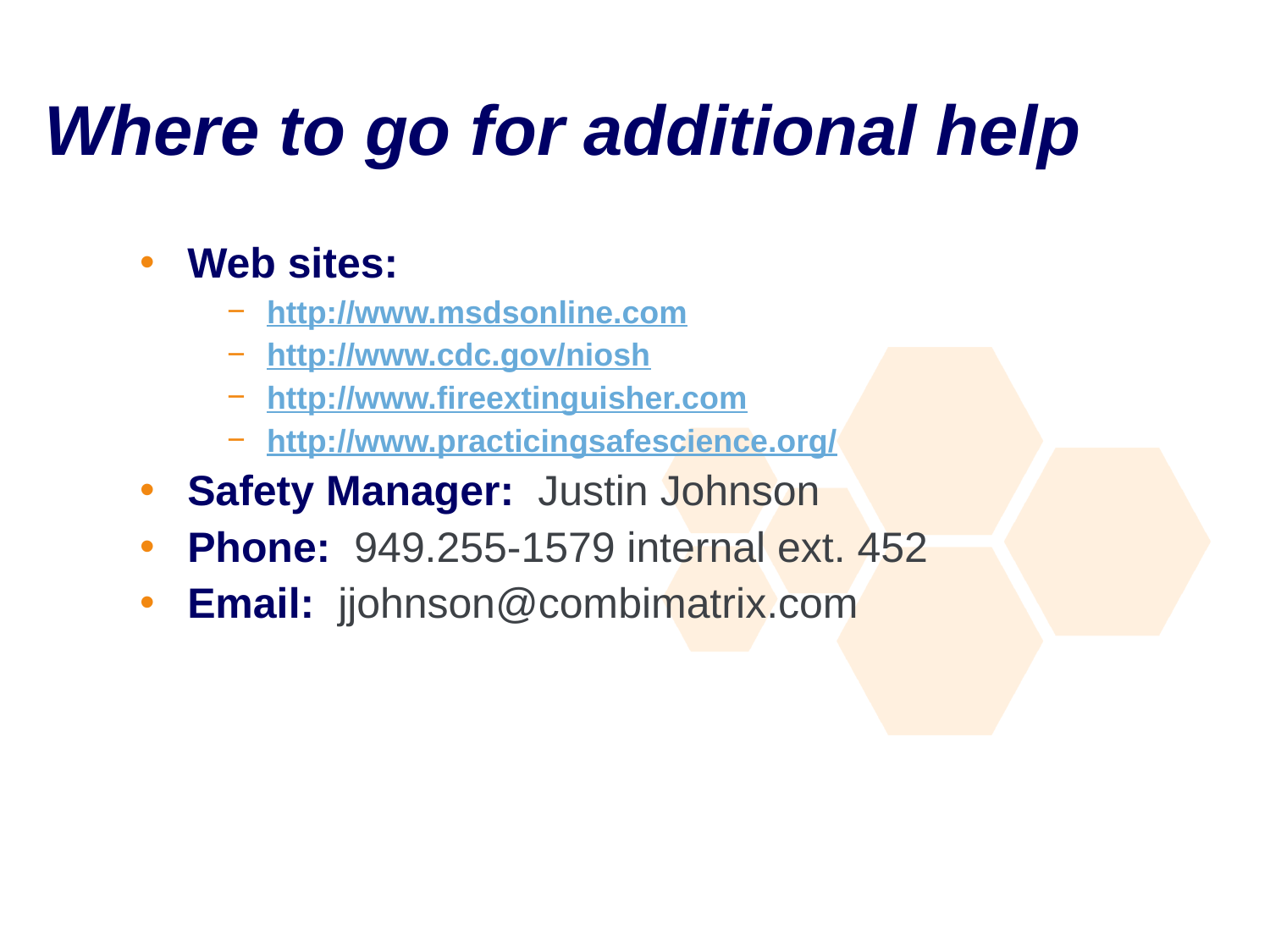

# Where to go for additional help
Web sites:
http://www.msdsonline.com
http://www.cdc.gov/niosh
http://www.fireextinguisher.com
http://www.practicingsafescience.org/
Safety Manager:  Justin Johnson
Phone:  949.255-1579 internal ext. 452
Email:  jjohnson@combimatrix.com